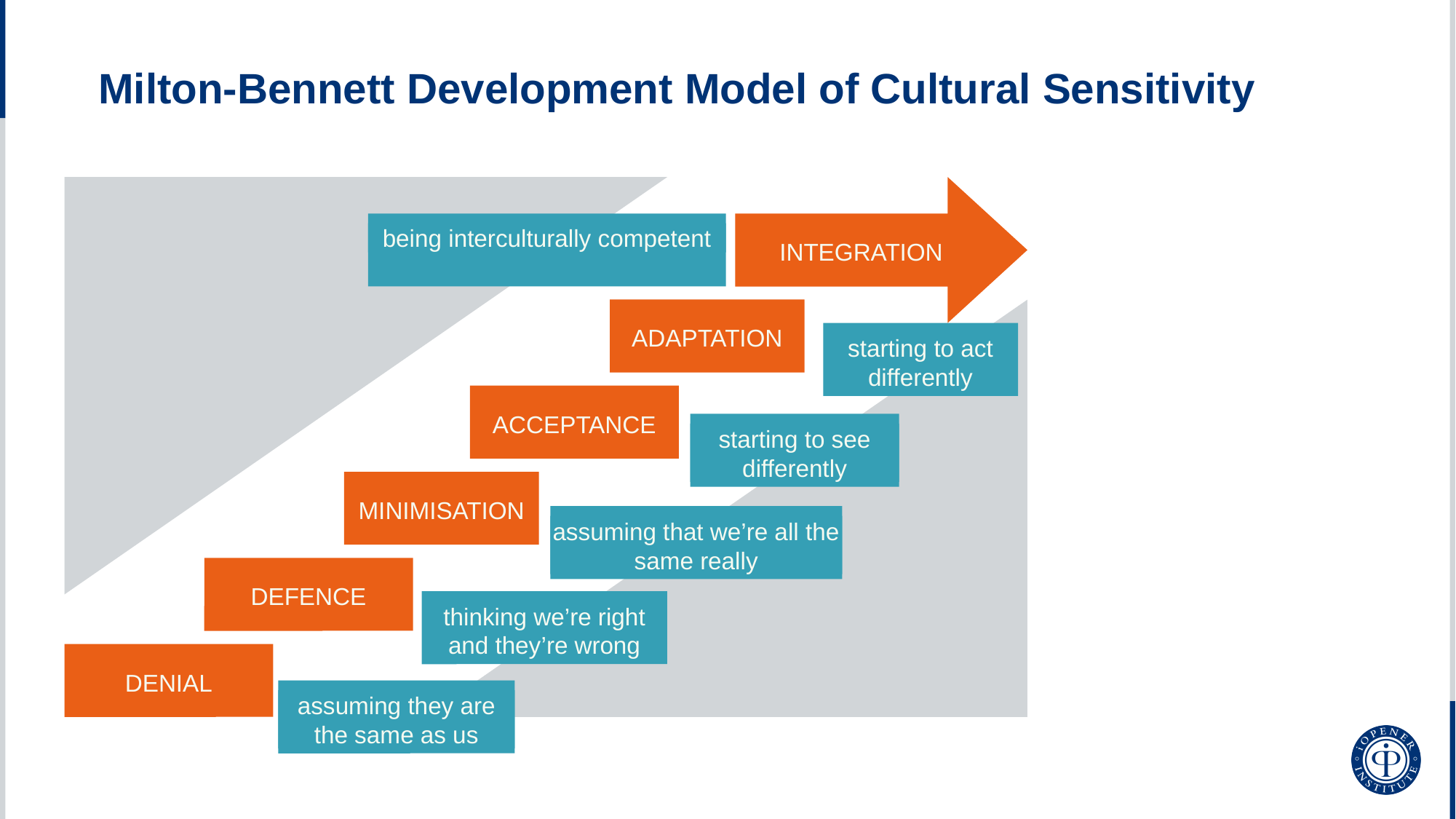

# Milton-Bennett Development Model of Cultural Sensitivity

INTEGRATION

being interculturally competent

ADAPTATION

starting to act differently

ACCEPTANCE

starting to see differently

MINIMISATION

assuming that we’re all the same really

DEFENCE

thinking we’re right and they’re wrong

DENIAL

assuming they are the same as us